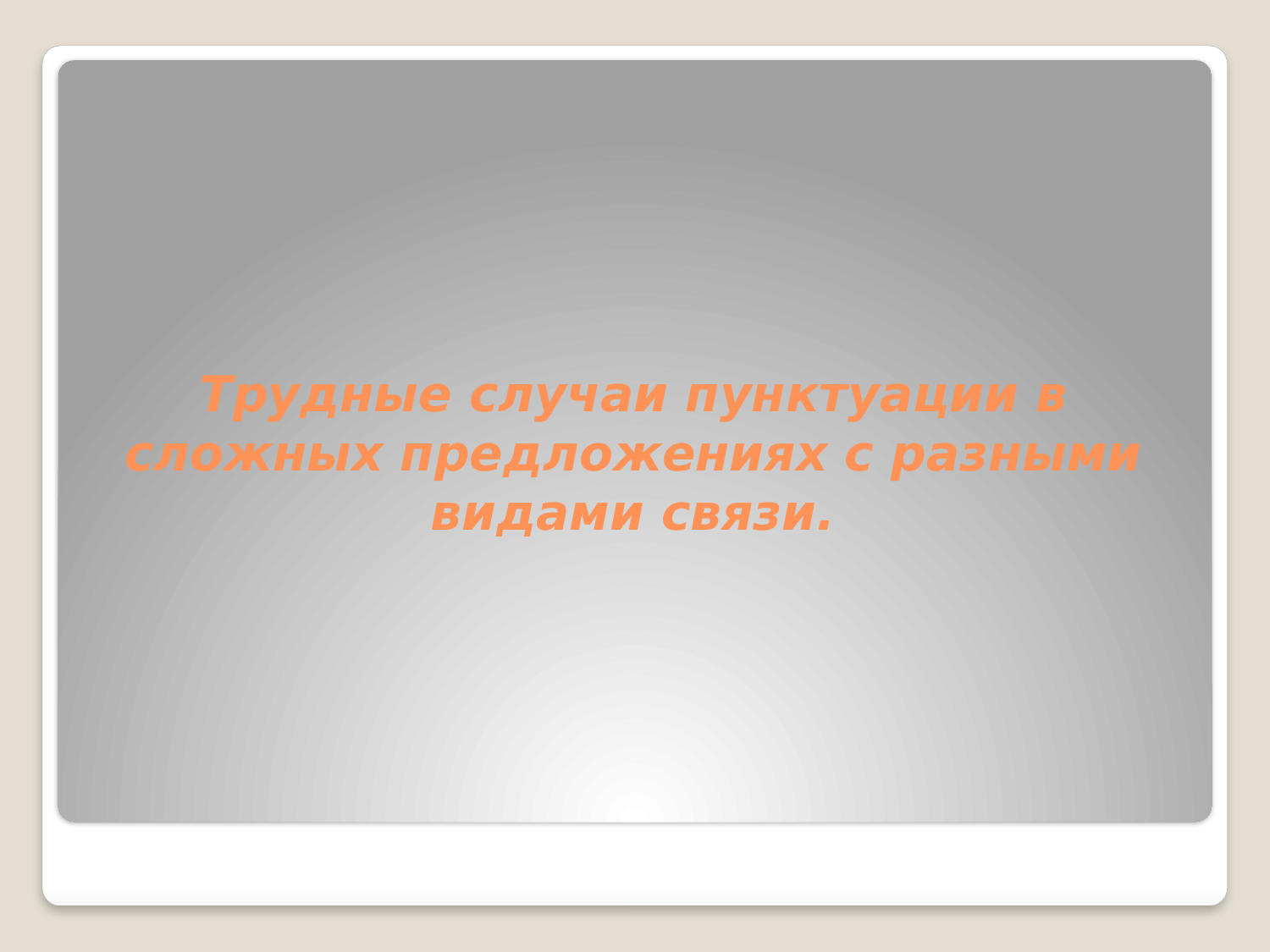

# Трудные случаи пунктуации в сложных предложениях с разными видами связи.